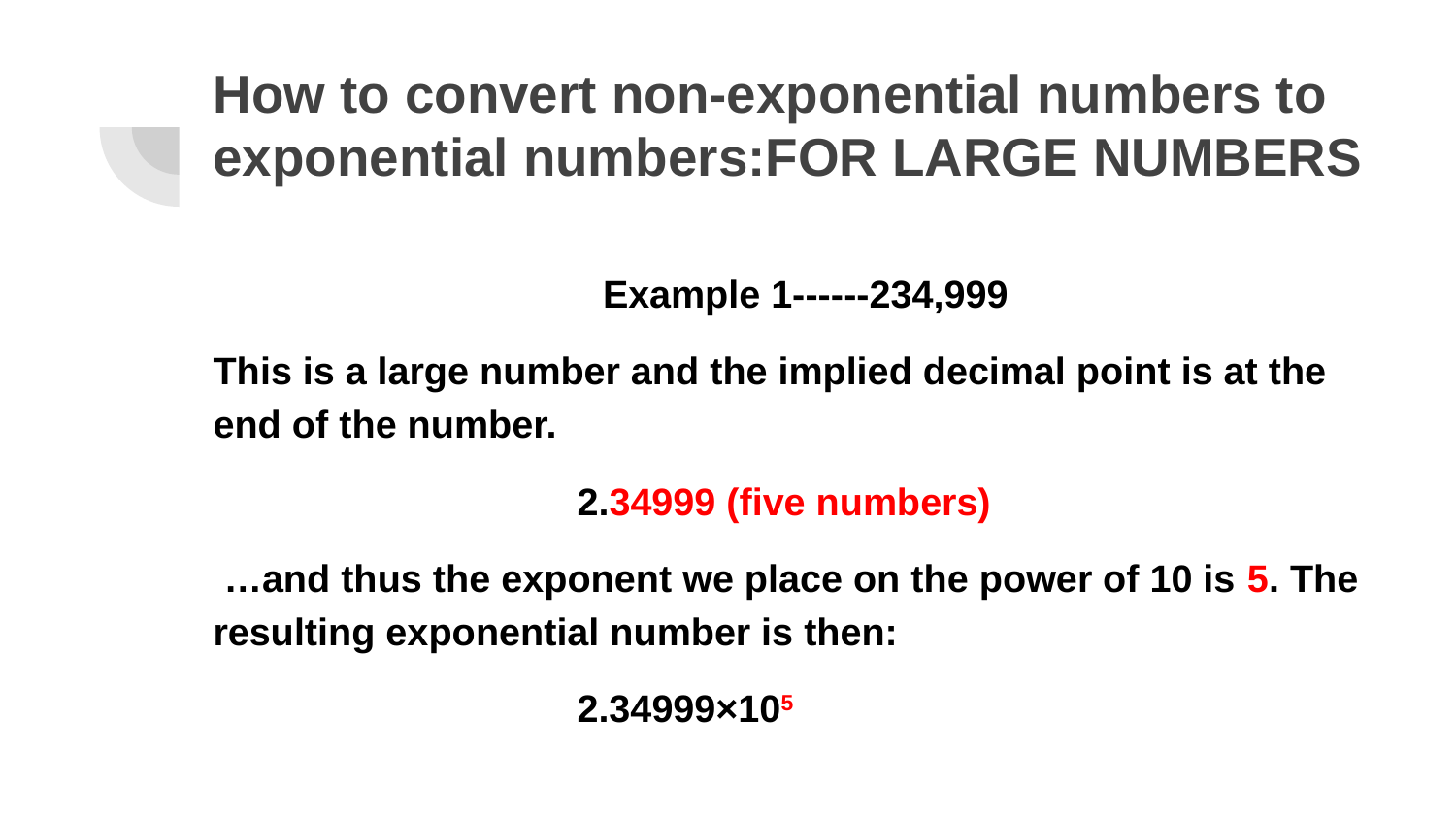

# How to convert non-exponential numbers to exponential numbers:FOR LARGE NUMBERS
Example 1------234,999
This is a large number and the implied decimal point is at the end of the number.
2.34999 (five numbers)
 …and thus the exponent we place on the power of 10 is 5. The resulting exponential number is then:
2.34999×105